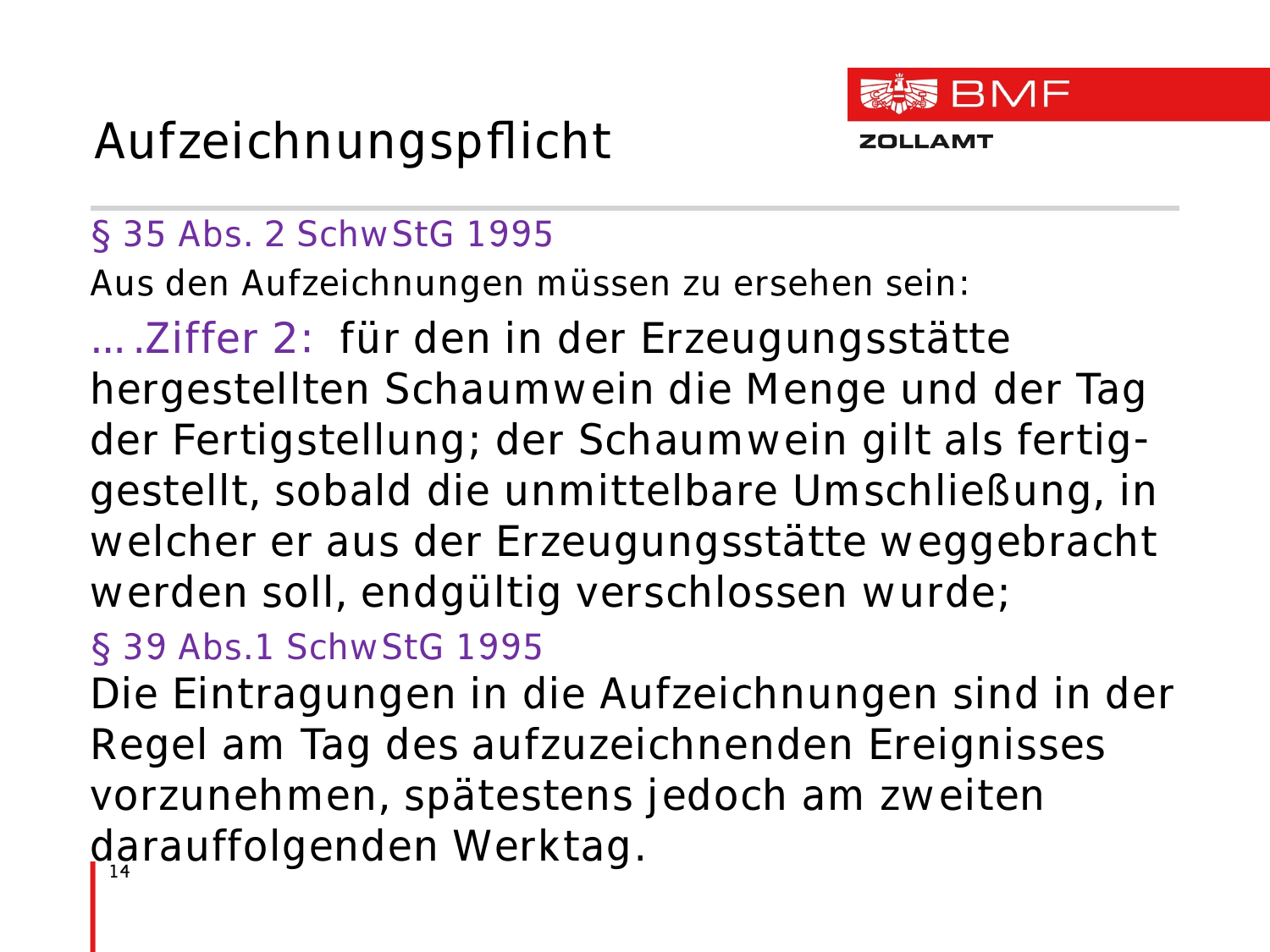

# Aufzeichnungspflicht
§ 35 Abs. 2 SchwStG 1995
Aus den Aufzeichnungen müssen zu ersehen sein:
….Ziffer 2:  für den in der Erzeugungsstätte hergestellten Schaumwein die Menge und der Tag der Fertigstellung; der Schaumwein gilt als fertig-gestellt, sobald die unmittelbare Umschließung, in welcher er aus der Erzeugungsstätte weggebracht werden soll, endgültig verschlossen wurde;
§ 39 Abs.1 SchwStG 1995
Die Eintragungen in die Aufzeichnungen sind in der Regel am Tag des aufzuzeichnenden Ereignisses vorzunehmen, spätestens jedoch am zweiten darauffolgenden Werktag.
14